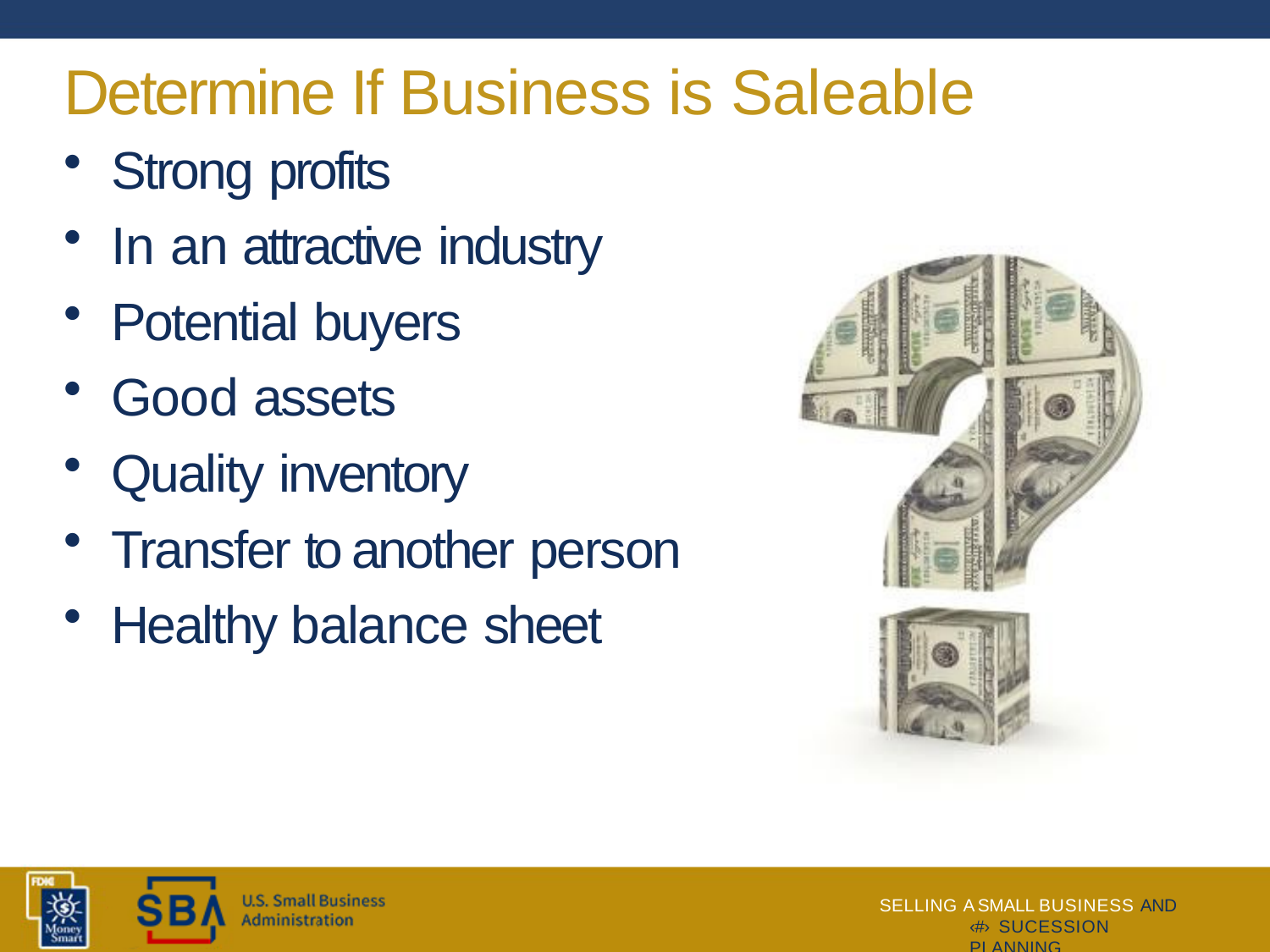

# Determine If Business is Saleable
Strong profits
In an attractive industry
Potential buyers
Good assets
Quality inventory
Transfer to another person
Healthy balance sheet

SELLING A SMALL BUSINESS AND ‹#›  SUCESSION PLANNING